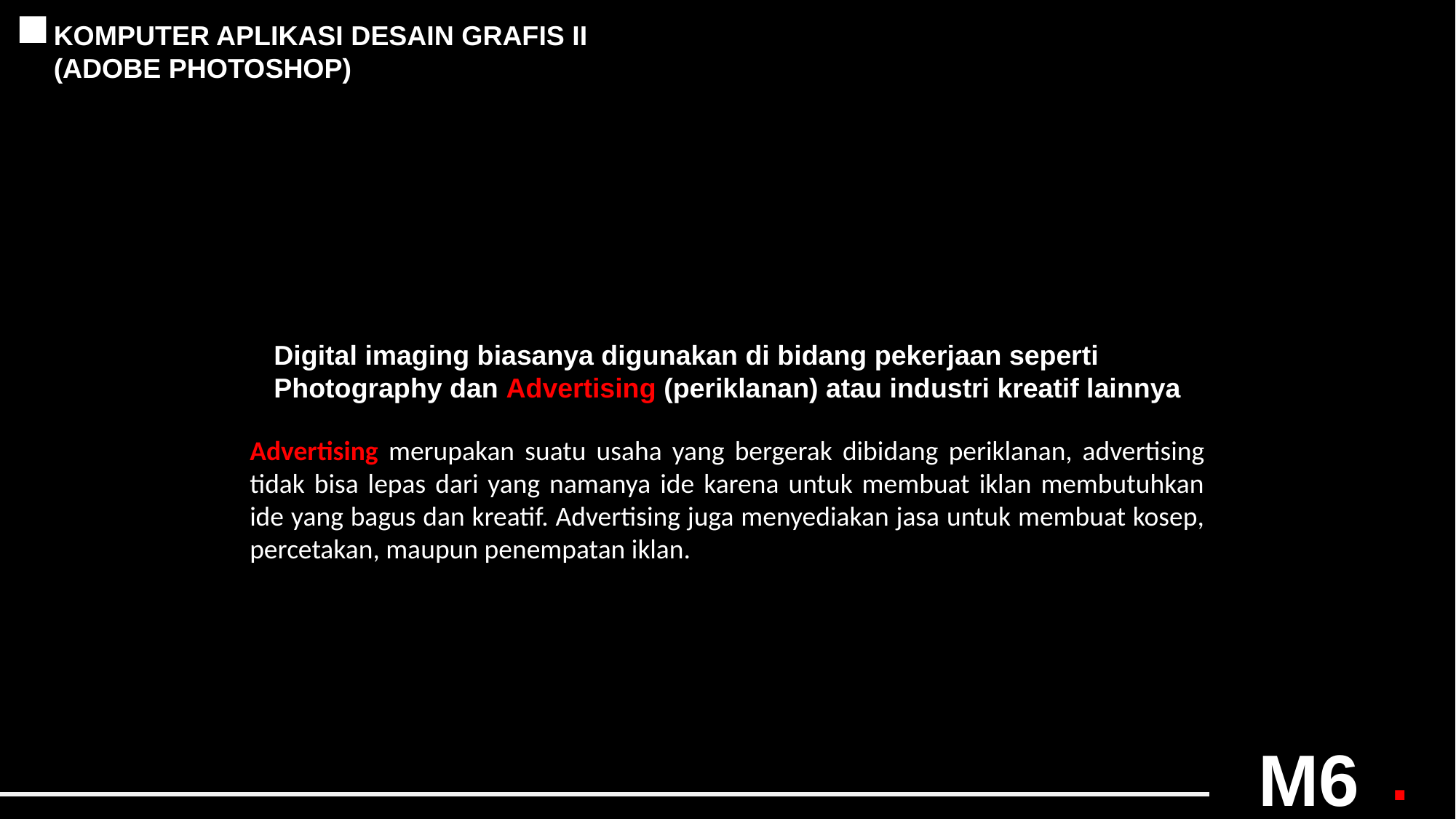

KOMPUTER APLIKASI DESAIN GRAFIS II
(ADOBE PHOTOSHOP)

Digital imaging biasanya digunakan di bidang pekerjaan seperti
Photography dan Advertising (periklanan) atau industri kreatif lainnya
Advertising merupakan suatu usaha yang bergerak dibidang periklanan, advertising tidak bisa lepas dari yang namanya ide karena untuk membuat iklan membutuhkan ide yang bagus dan kreatif. Advertising juga menyediakan jasa untuk membuat kosep, percetakan, maupun penempatan iklan.
M6
.